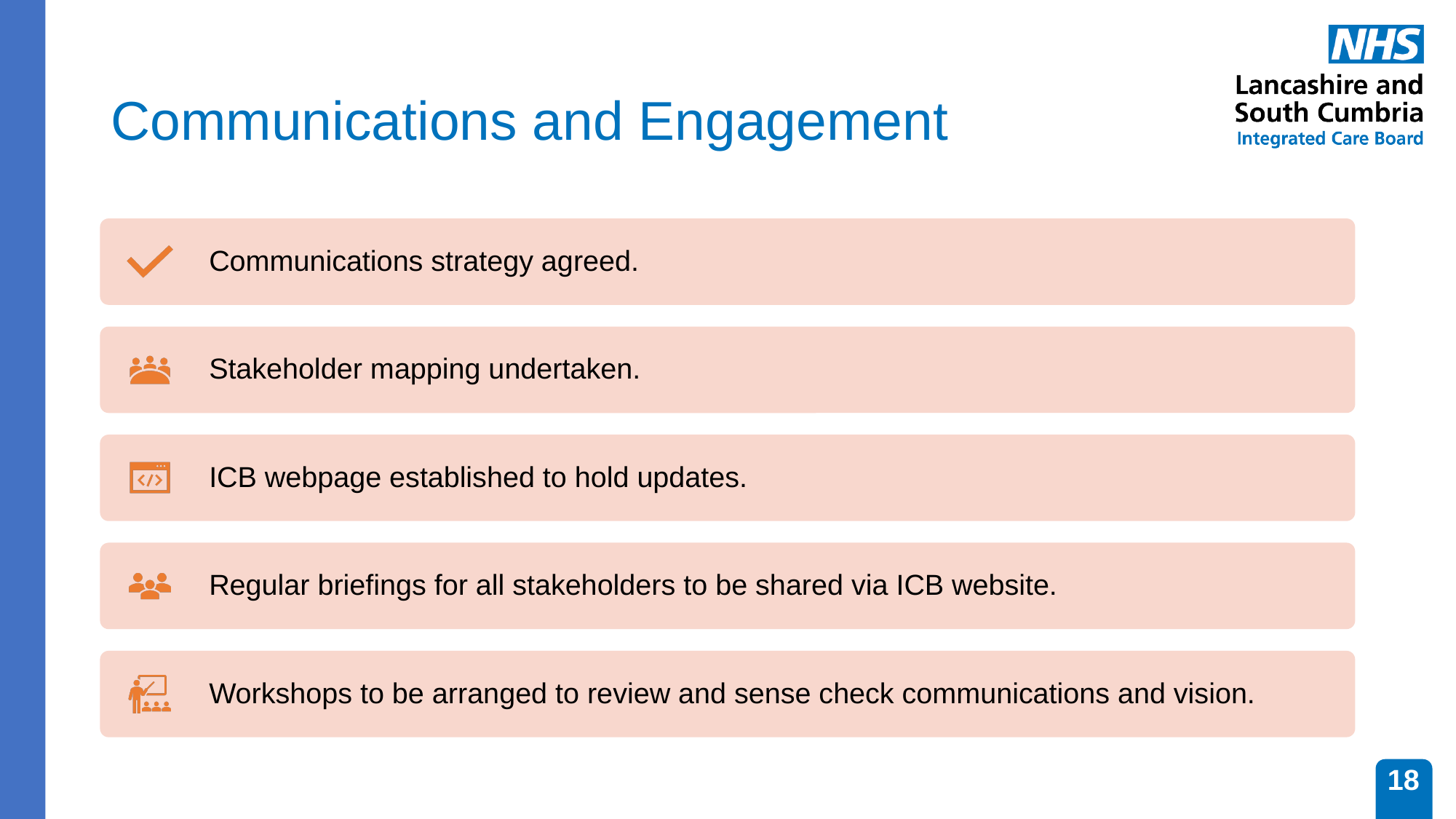

# Communications and Engagement
Communications strategy agreed.
Stakeholder mapping undertaken.
ICB webpage established to hold updates.
Regular briefings for all stakeholders to be shared via ICB website.
Workshops to be arranged to review and sense check communications and vision.
18